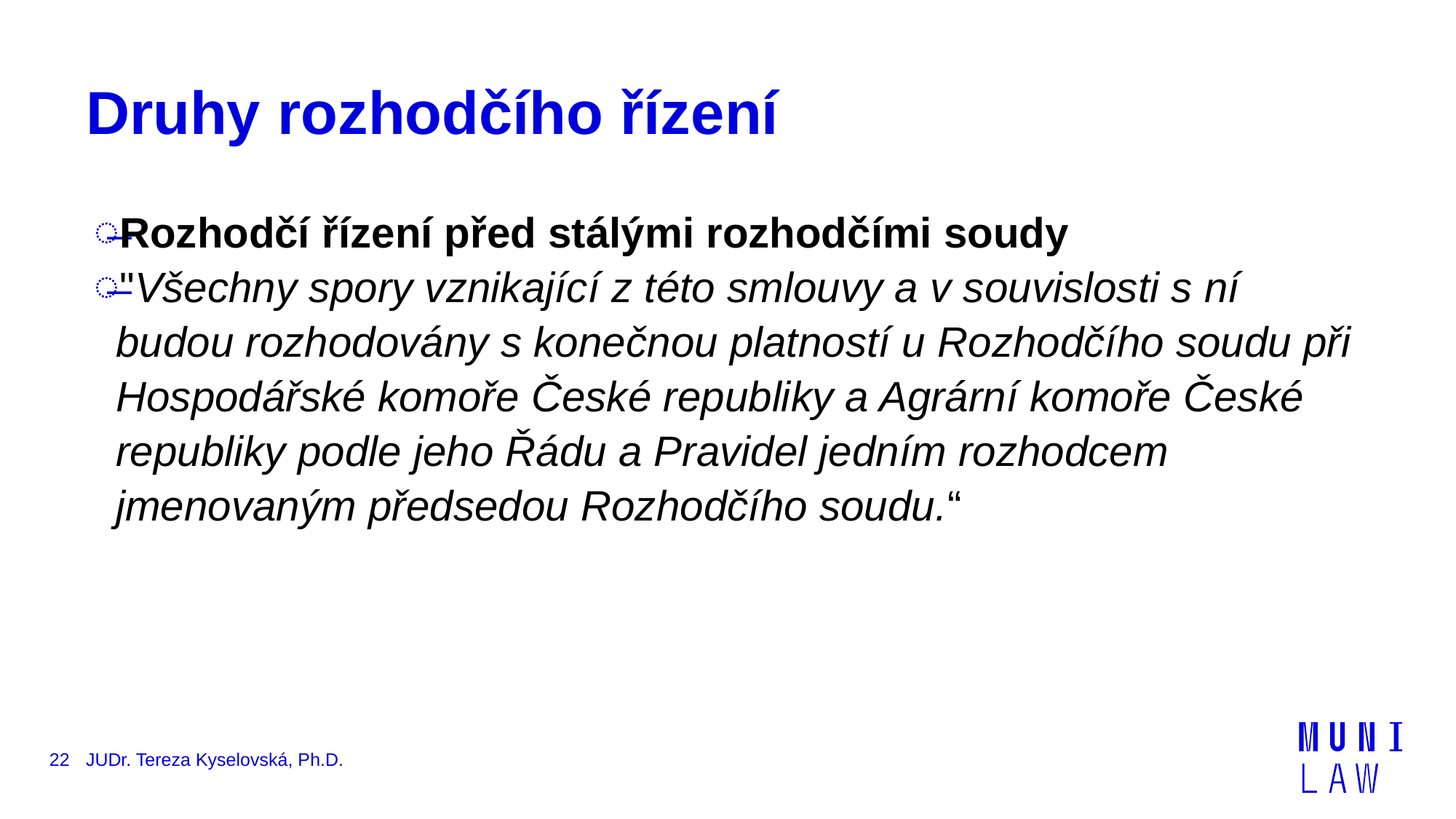

# Druhy rozhodčího řízení
Rozhodčí řízení před stálými rozhodčími soudy
"Všechny spory vznikající z této smlouvy a v souvislosti s ní budou rozhodovány s konečnou platností u Rozhodčího soudu při Hospodářské komoře České republiky a Agrární komoře České republiky podle jeho Řádu a Pravidel jedním rozhodcem jmenovaným předsedou Rozhodčího soudu.“
22
JUDr. Tereza Kyselovská, Ph.D.